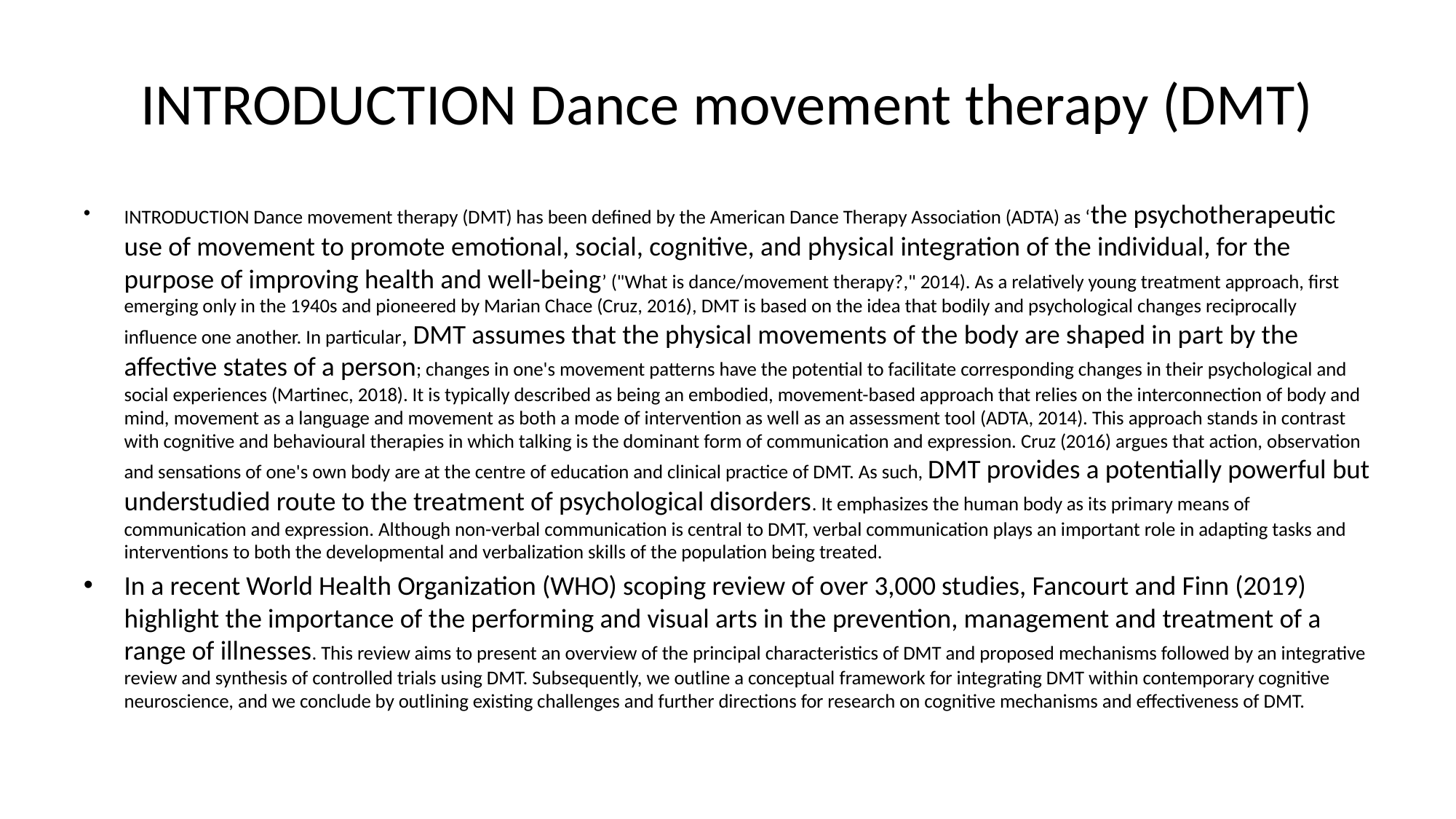

# INTRODUCTION Dance movement therapy (DMT)
INTRODUCTION Dance movement therapy (DMT) has been defined by the American Dance Therapy Association (ADTA) as ‘the psychotherapeutic use of movement to promote emotional, social, cognitive, and physical integration of the individual, for the purpose of improving health and well-being’ ("What is dance/movement therapy?," 2014). As a relatively young treatment approach, first emerging only in the 1940s and pioneered by Marian Chace (Cruz, 2016), DMT is based on the idea that bodily and psychological changes reciprocally influence one another. In particular, DMT assumes that the physical movements of the body are shaped in part by the affective states of a person; changes in one's movement patterns have the potential to facilitate corresponding changes in their psychological and social experiences (Martinec, 2018). It is typically described as being an embodied, movement-based approach that relies on the interconnection of body and mind, movement as a language and movement as both a mode of intervention as well as an assessment tool (ADTA, 2014). This approach stands in contrast with cognitive and behavioural therapies in which talking is the dominant form of communication and expression. Cruz (2016) argues that action, observation and sensations of one's own body are at the centre of education and clinical practice of DMT. As such, DMT provides a potentially powerful but understudied route to the treatment of psychological disorders. It emphasizes the human body as its primary means of communication and expression. Although non-verbal communication is central to DMT, verbal communication plays an important role in adapting tasks and interventions to both the developmental and verbalization skills of the population being treated.
In a recent World Health Organization (WHO) scoping review of over 3,000 studies, Fancourt and Finn (2019) highlight the importance of the performing and visual arts in the prevention, management and treatment of a range of illnesses. This review aims to present an overview of the principal characteristics of DMT and proposed mechanisms followed by an integrative review and synthesis of controlled trials using DMT. Subsequently, we outline a conceptual framework for integrating DMT within contemporary cognitive neuroscience, and we conclude by outlining existing challenges and further directions for research on cognitive mechanisms and effectiveness of DMT.